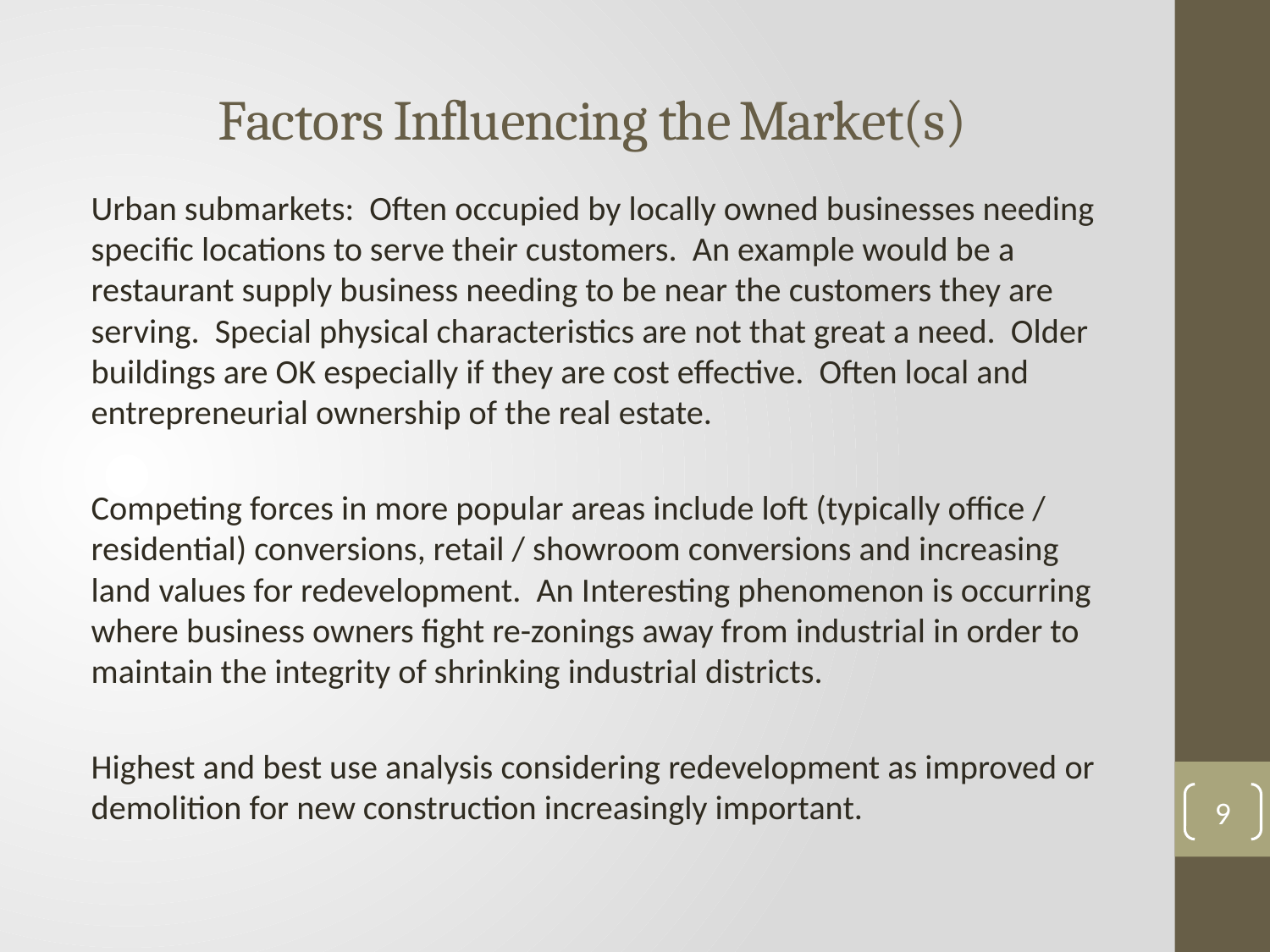

# Factors Influencing the Market(s)
Urban submarkets:  Often occupied by locally owned businesses needing specific locations to serve their customers.  An example would be a restaurant supply business needing to be near the customers they are serving.  Special physical characteristics are not that great a need.  Older buildings are OK especially if they are cost effective.  Often local and entrepreneurial ownership of the real estate.

Competing forces in more popular areas include loft (typically office / residential) conversions, retail / showroom conversions and increasing land values for redevelopment.  An Interesting phenomenon is occurring where business owners fight re-zonings away from industrial in order to maintain the integrity of shrinking industrial districts.

Highest and best use analysis considering redevelopment as improved or demolition for new construction increasingly important.

9